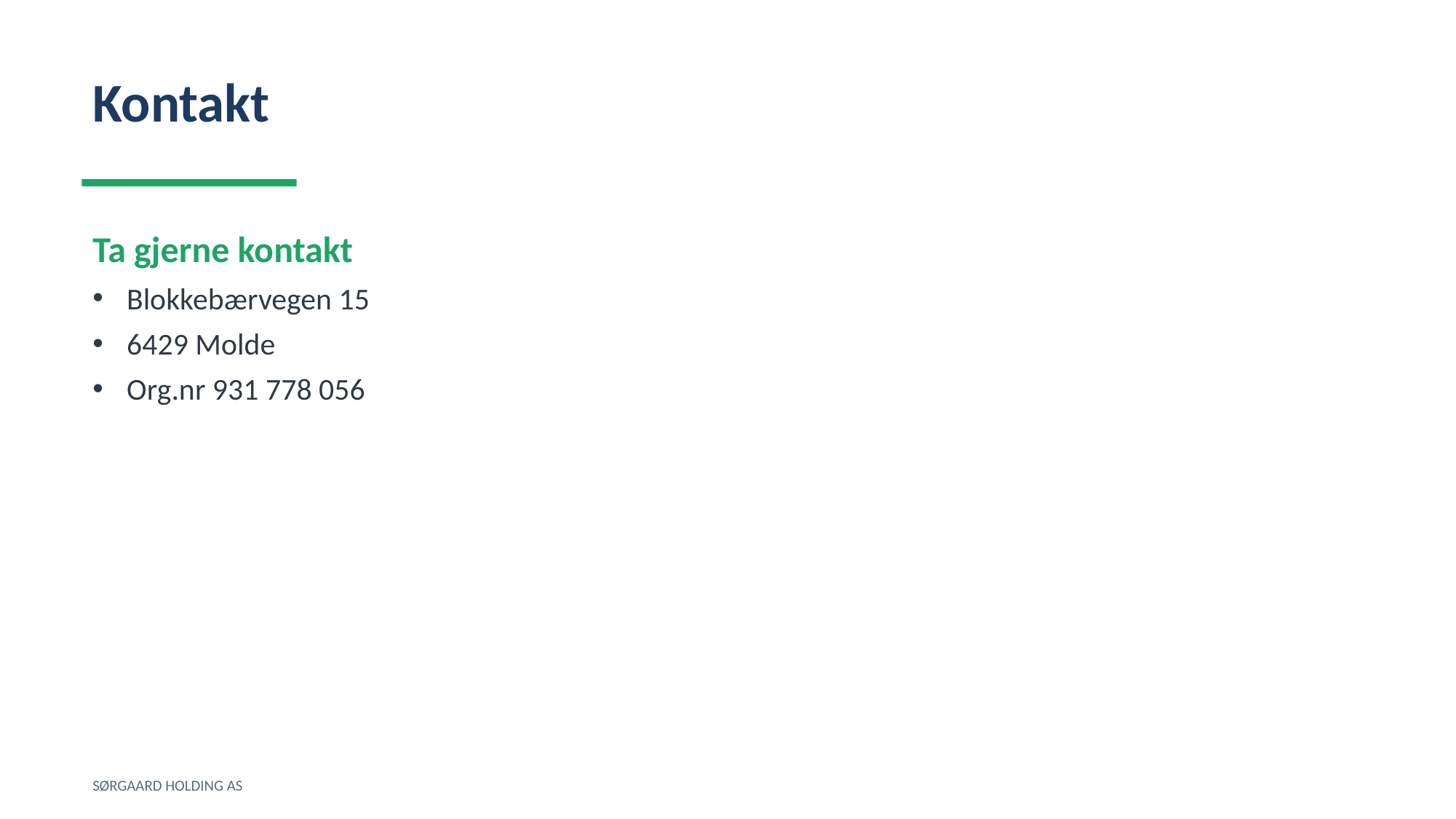

Kontakt

Ta gjerne kontakt
Blokkebærvegen 15
6429 Molde
Org.nr 931 778 056
SØRGAARD HOLDING AS